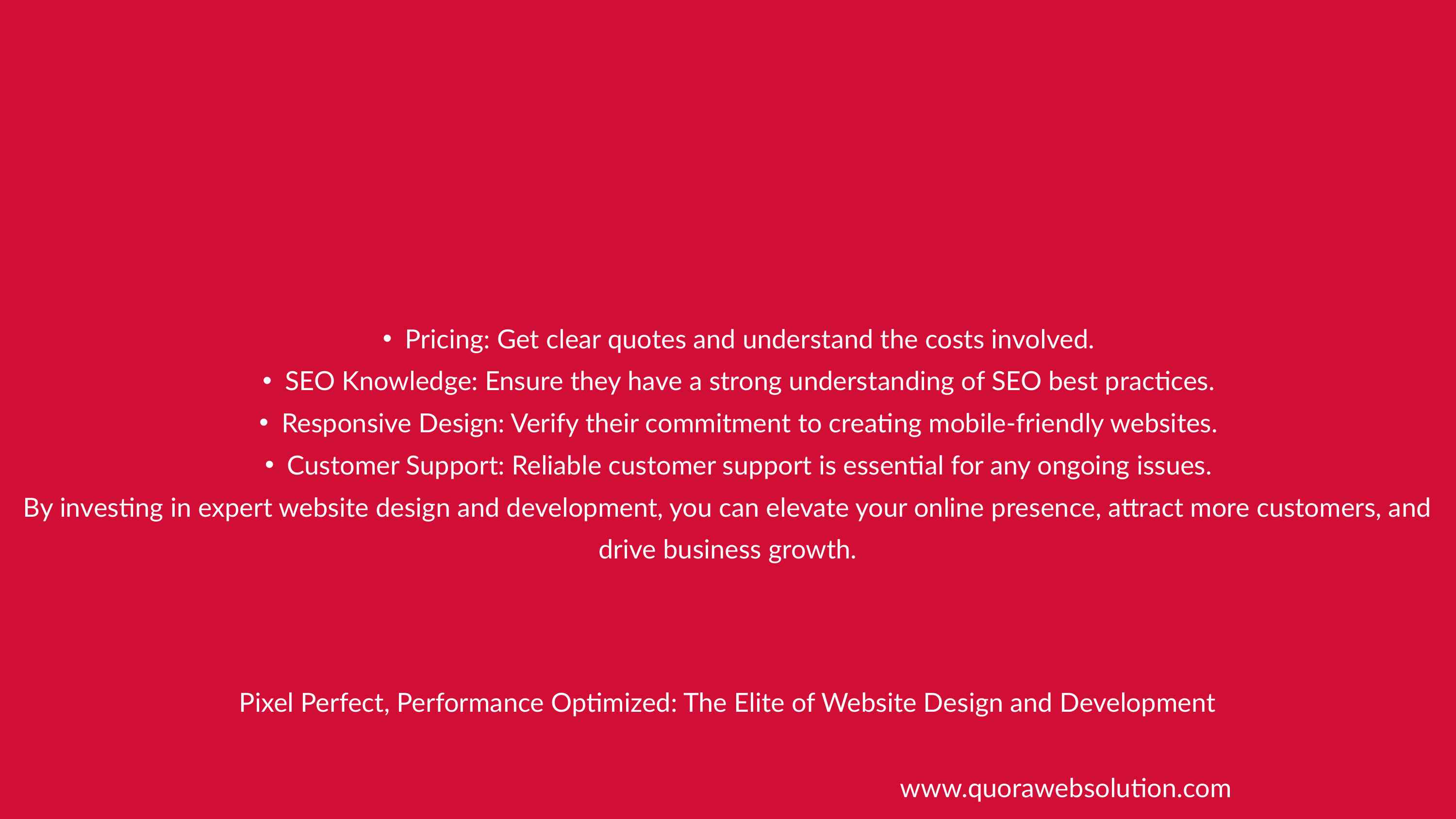

Pricing: Get clear quotes and understand the costs involved.
SEO Knowledge: Ensure they have a strong understanding of SEO best practices.
Responsive Design: Verify their commitment to creating mobile-friendly websites.
Customer Support: Reliable customer support is essential for any ongoing issues.
By investing in expert website design and development, you can elevate your online presence, attract more customers, and drive business growth.
Pixel Perfect, Performance Optimized: The Elite of Website Design and Development
www.quorawebsolution.com